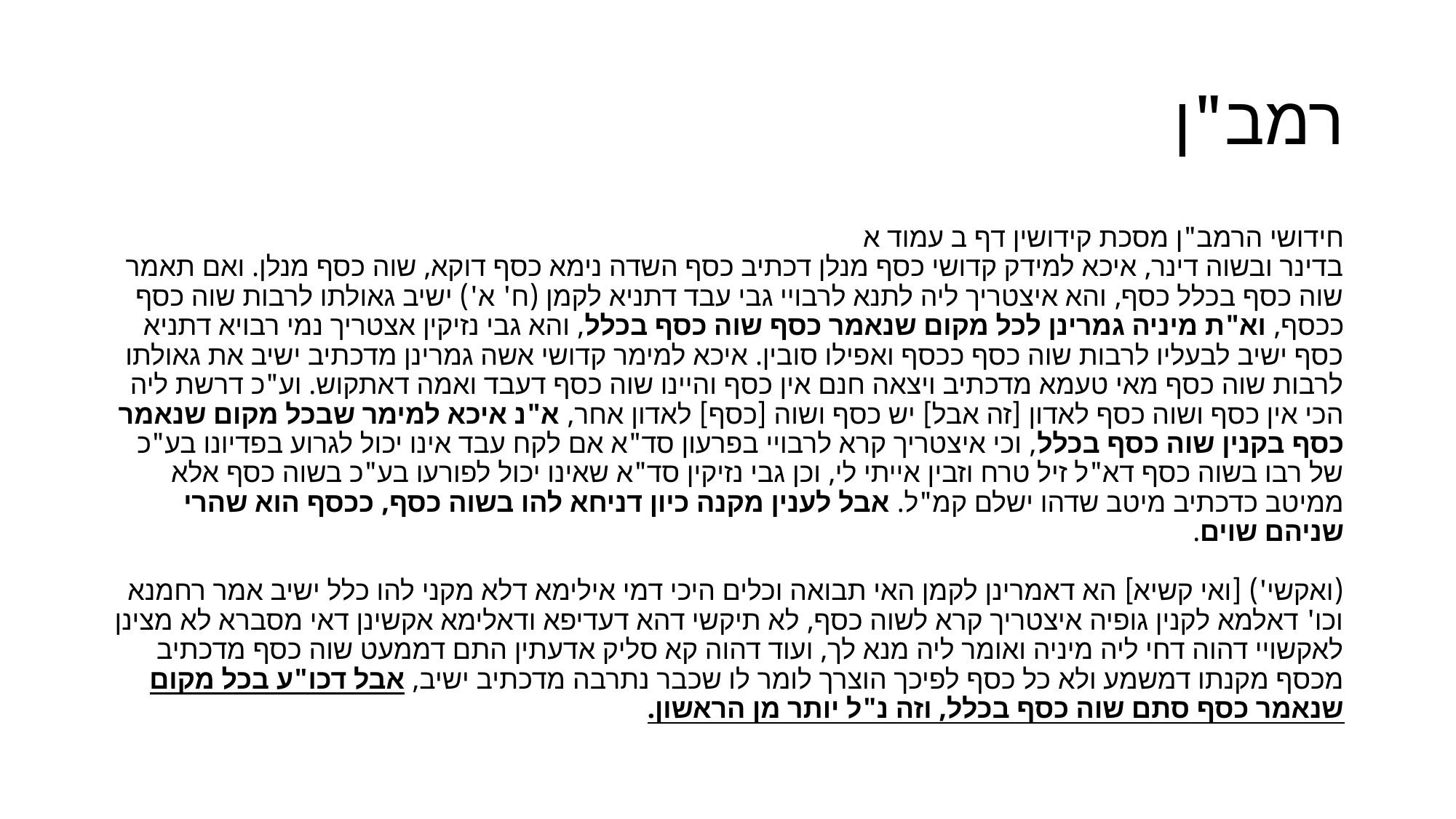

# רמב"ן
חידושי הרמב"ן מסכת קידושין דף ב עמוד א
בדינר ובשוה דינר, איכא למידק קדושי כסף מנלן דכתיב כסף השדה נימא כסף דוקא, שוה כסף מנלן. ואם תאמר שוה כסף בכלל כסף, והא איצטריך ליה לתנא לרבויי גבי עבד דתניא לקמן (ח' א') ישיב גאולתו לרבות שוה כסף ככסף, וא"ת מיניה גמרינן לכל מקום שנאמר כסף שוה כסף בכלל, והא גבי נזיקין אצטריך נמי רבויא דתניא כסף ישיב לבעליו לרבות שוה כסף ככסף ואפילו סובין. איכא למימר קדושי אשה גמרינן מדכתיב ישיב את גאולתו לרבות שוה כסף מאי טעמא מדכתיב ויצאה חנם אין כסף והיינו שוה כסף דעבד ואמה דאתקוש. וע"כ דרשת ליה הכי אין כסף ושוה כסף לאדון [זה אבל] יש כסף ושוה [כסף] לאדון אחר, א"נ איכא למימר שבכל מקום שנאמר כסף בקנין שוה כסף בכלל, וכי איצטריך קרא לרבויי בפרעון סד"א אם לקח עבד אינו יכול לגרוע בפדיונו בע"כ של רבו בשוה כסף דא"ל זיל טרח וזבין אייתי לי, וכן גבי נזיקין סד"א שאינו יכול לפורעו בע"כ בשוה כסף אלא ממיטב כדכתיב מיטב שדהו ישלם קמ"ל. אבל לענין מקנה כיון דניחא להו בשוה כסף, ככסף הוא שהרי שניהם שוים.

(ואקשי') [ואי קשיא] הא דאמרינן לקמן האי תבואה וכלים היכי דמי אילימא דלא מקני להו כלל ישיב אמר רחמנא וכו' דאלמא לקנין גופיה איצטריך קרא לשוה כסף, לא תיקשי דהא דעדיפא ודאלימא אקשינן דאי מסברא לא מצינן לאקשויי דהוה דחי ליה מיניה ואומר ליה מנא לך, ועוד דהוה קא סליק אדעתין התם דממעט שוה כסף מדכתיב מכסף מקנתו דמשמע ולא כל כסף לפיכך הוצרך לומר לו שכבר נתרבה מדכתיב ישיב, אבל דכו"ע בכל מקום שנאמר כסף סתם שוה כסף בכלל, וזה נ"ל יותר מן הראשון.